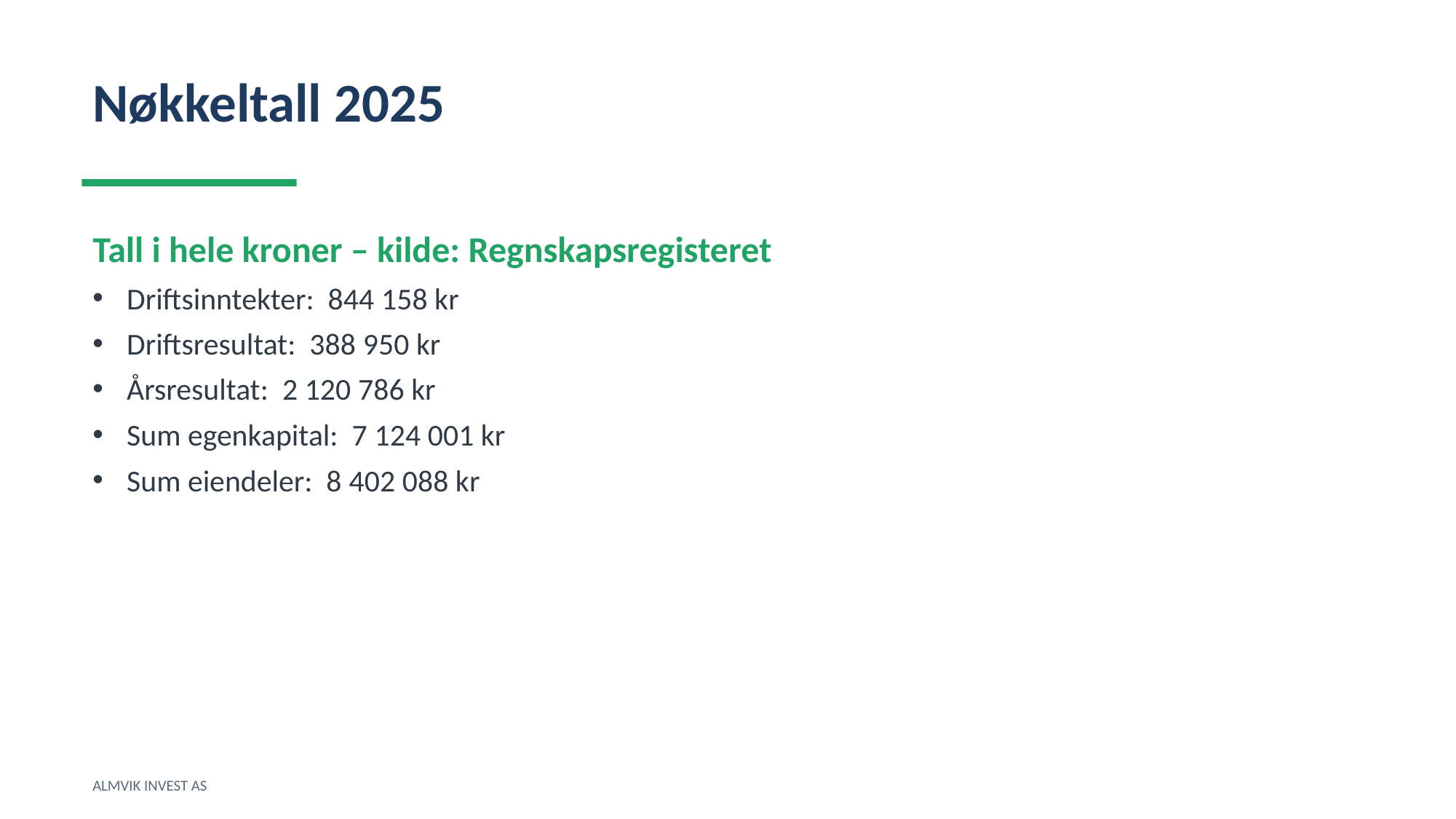

Nøkkeltall 2025

Tall i hele kroner – kilde: Regnskapsregisteret
Driftsinntekter:  844 158 kr
Driftsresultat:  388 950 kr
Årsresultat:  2 120 786 kr
Sum egenkapital:  7 124 001 kr
Sum eiendeler:  8 402 088 kr
ALMVIK INVEST AS